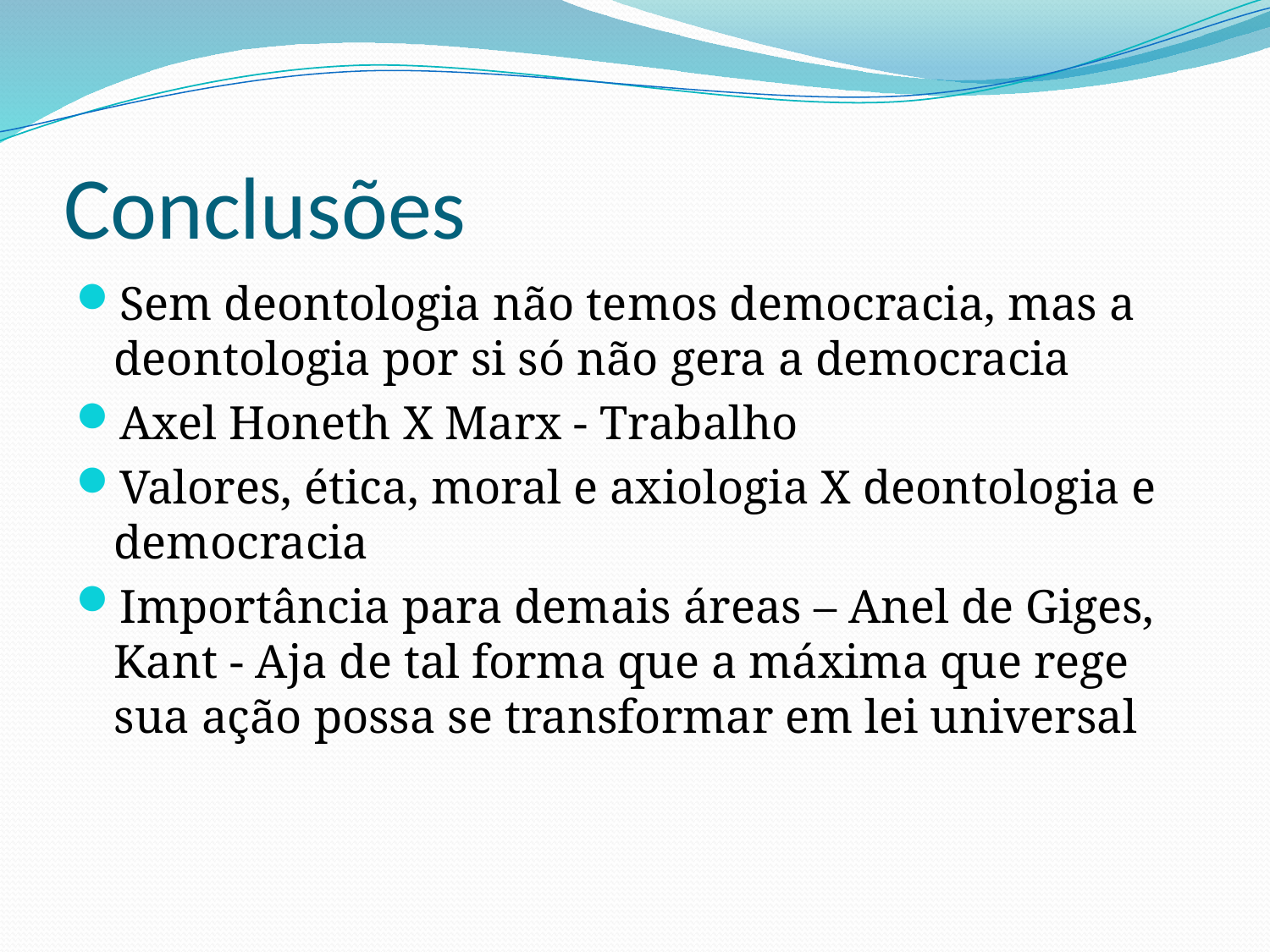

# Conclusões
Sem deontologia não temos democracia, mas a deontologia por si só não gera a democracia
Axel Honeth X Marx - Trabalho
Valores, ética, moral e axiologia X deontologia e democracia
Importância para demais áreas – Anel de Giges,  Kant - Aja de tal forma que a máxima que rege sua ação possa se transformar em lei universal